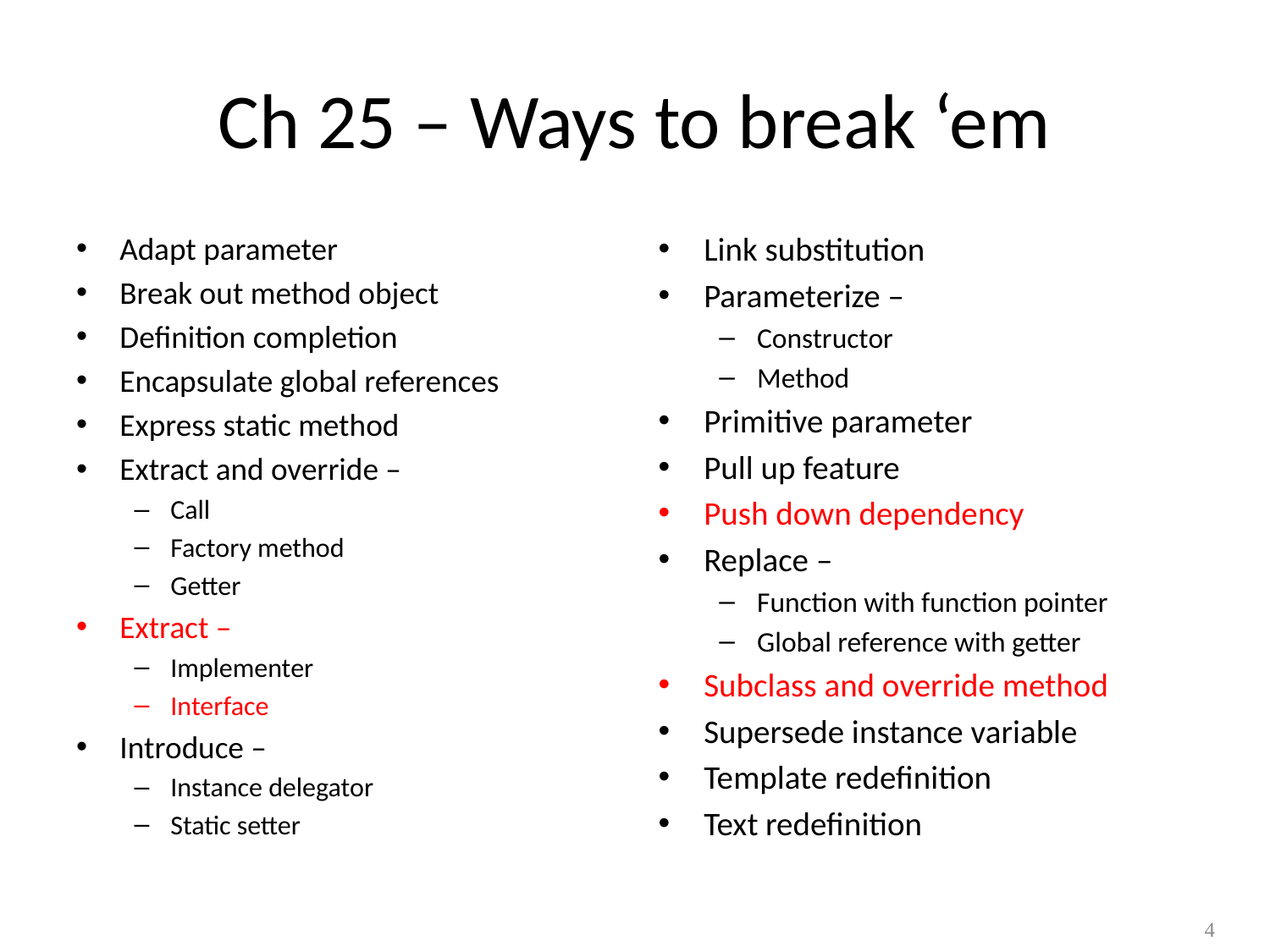

# Ch 25 – Ways to break ‘em
Adapt parameter
Break out method object
Definition completion
Encapsulate global references
Express static method
Extract and override –
Call
Factory method
Getter
Extract –
Implementer
Interface
Introduce –
Instance delegator
Static setter

Link substitution
Parameterize –
Constructor
Method
Primitive parameter
Pull up feature
Push down dependency
Replace –
Function with function pointer
Global reference with getter
Subclass and override method
Supersede instance variable
Template redefinition
Text redefinition